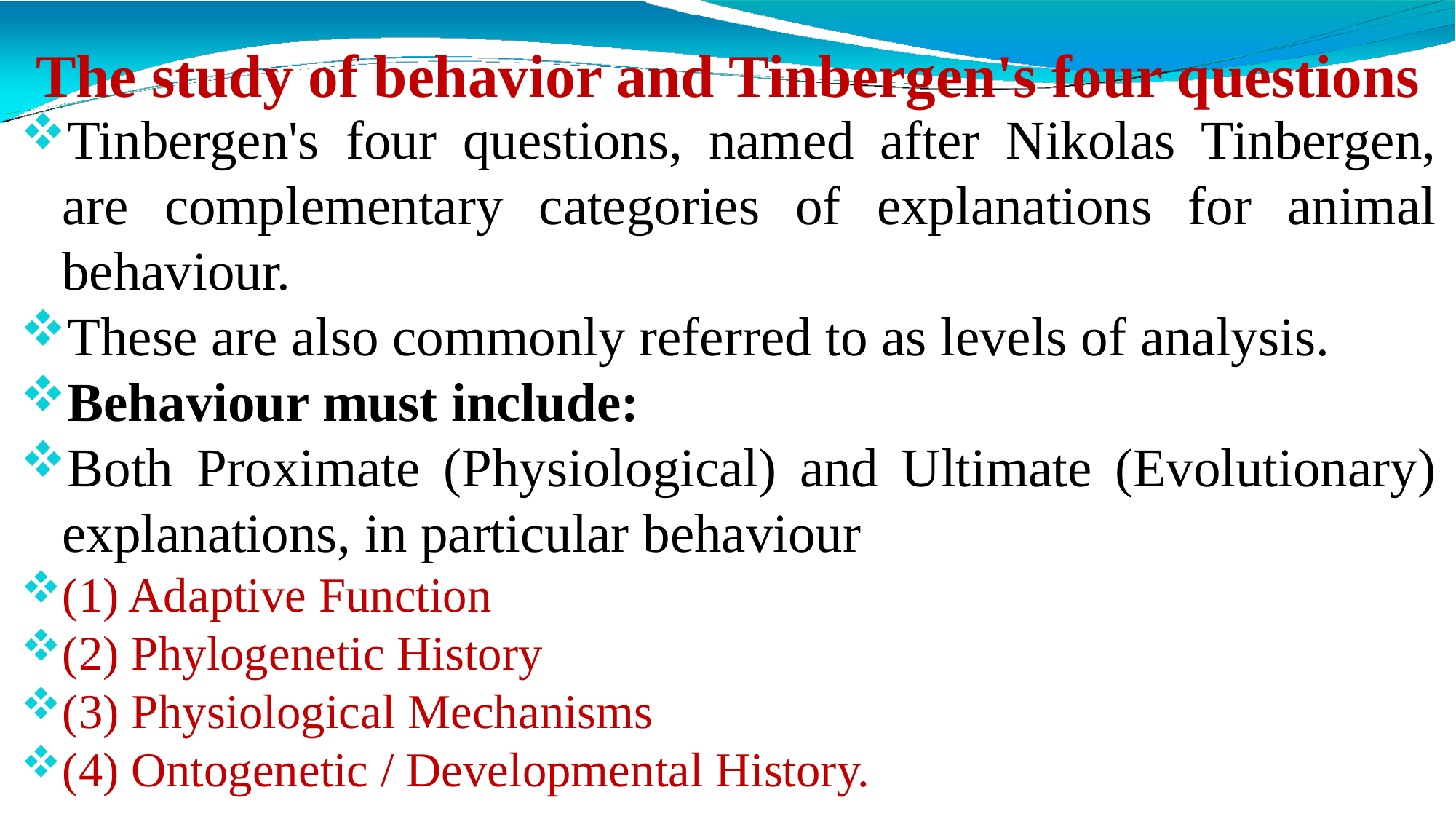

# The study of behavior and Tinbergen's four questions
Tinbergen's four questions, named after Nikolas Tinbergen, are complementary categories of explanations for animal behaviour.
These are also commonly referred to as levels of analysis.
Behaviour must include:
Both Proximate (Physiological) and Ultimate (Evolutionary) explanations, in particular behaviour
(1) Adaptive Function
(2) Phylogenetic History
(3) Physiological Mechanisms
(4) Ontogenetic / Developmental History.